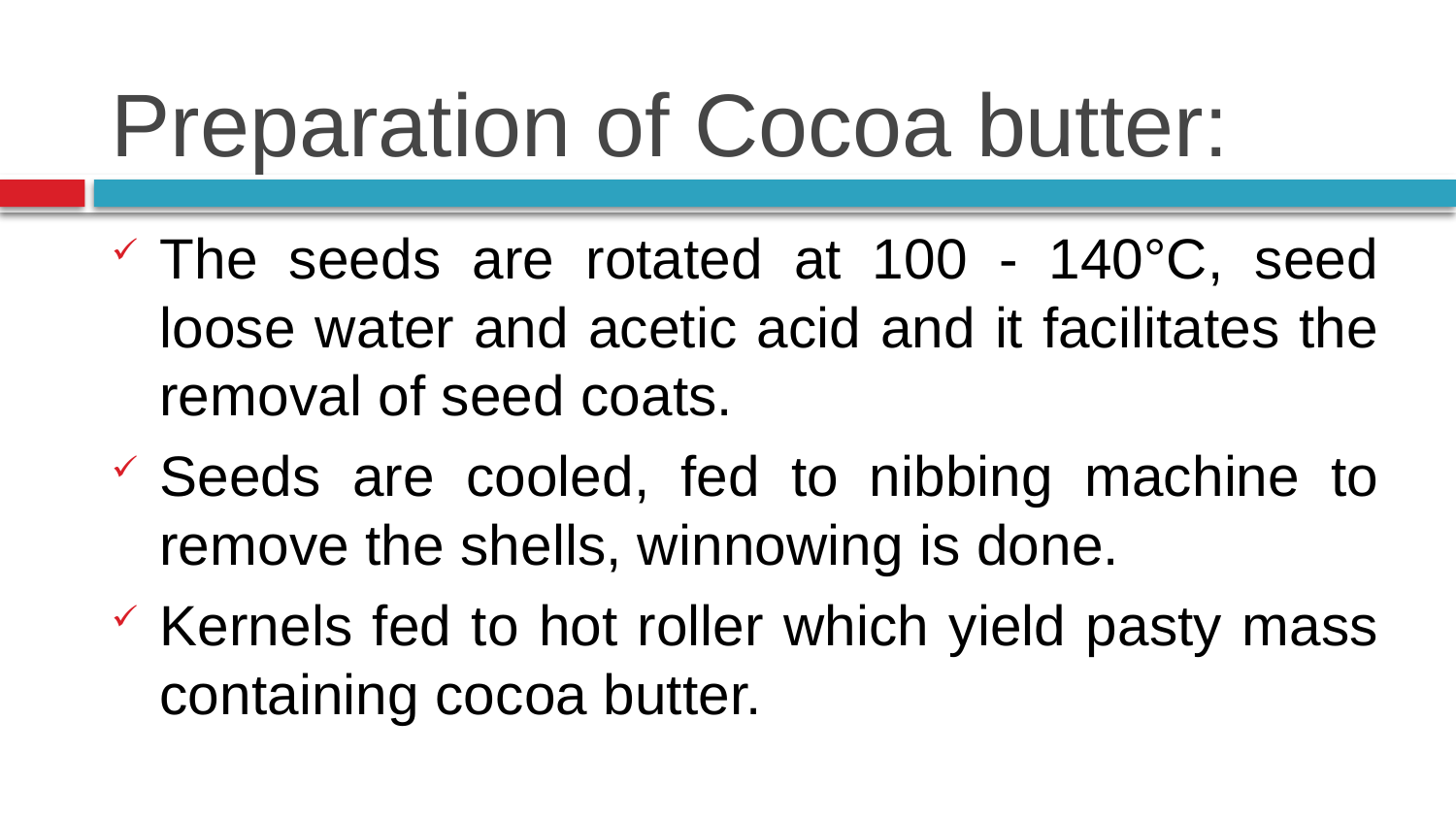

# Preparation of Cocoa butter:
The seeds are rotated at 100 - 140°C, seed loose water and acetic acid and it facilitates the removal of seed coats.
Seeds are cooled, fed to nibbing machine to remove the shells, winnowing is done.
Kernels fed to hot roller which yield pasty mass containing cocoa butter.